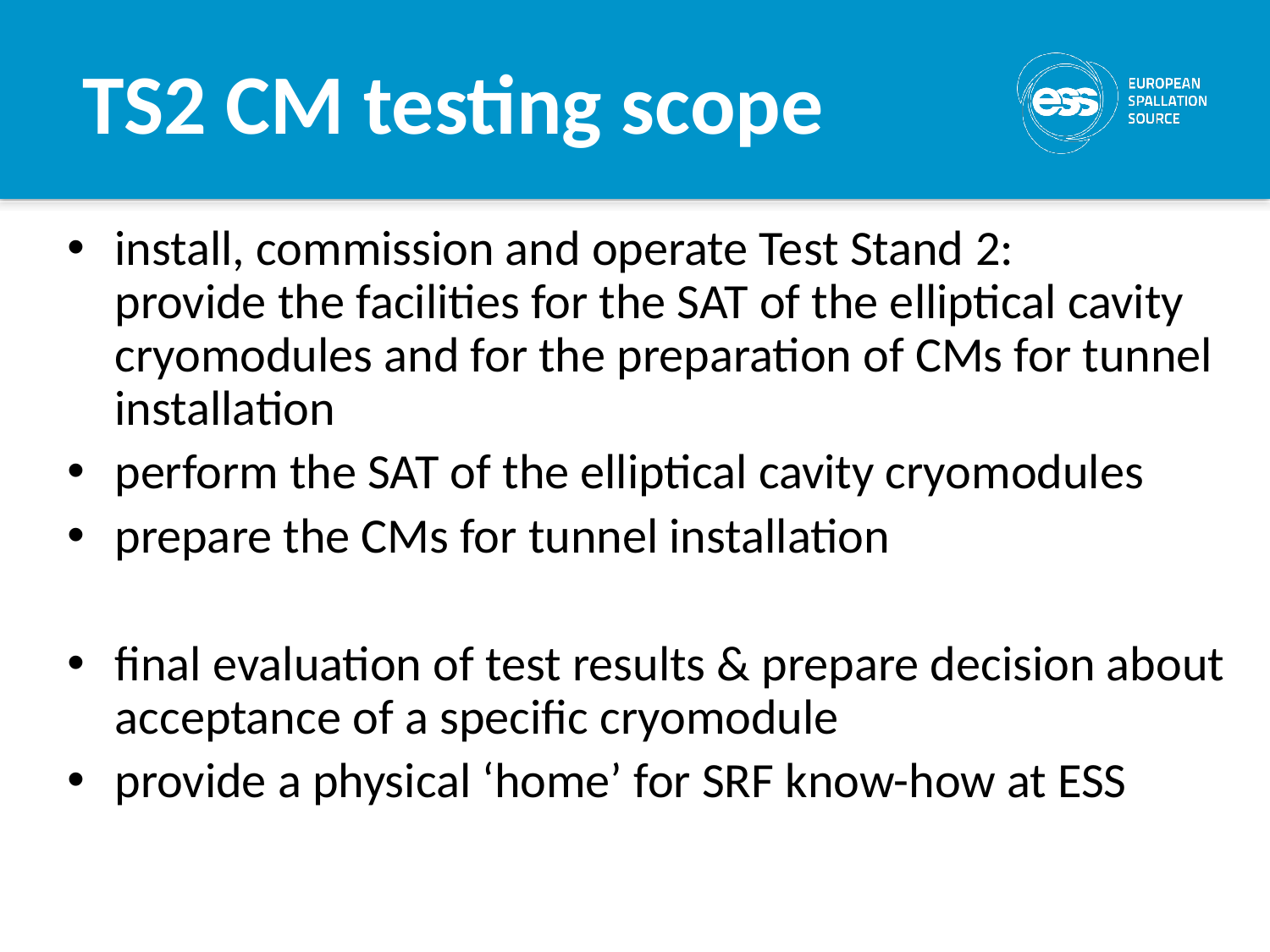

# TS2 CM testing scope
install, commission and operate Test Stand 2:
provide the facilities for the SAT of the elliptical cavity cryomodules and for the preparation of CMs for tunnel installation
perform the SAT of the elliptical cavity cryomodules
prepare the CMs for tunnel installation

final evaluation of test results & prepare decision about acceptance of a specific cryomodule
provide a physical ‘home’ for SRF know-how at ESS